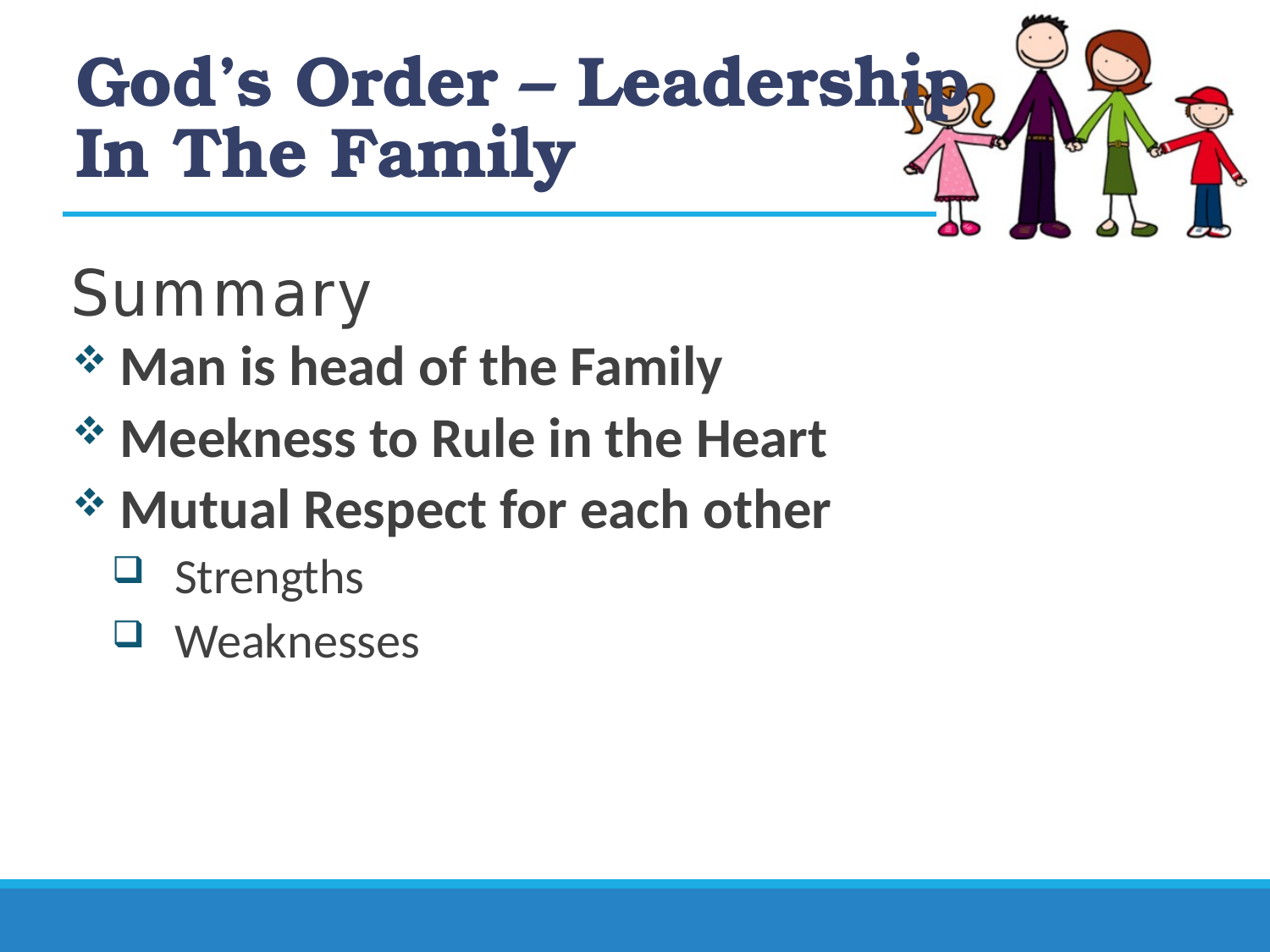

# God’s Order – Leadership In The Family
Summary
Man is head of the Family
Meekness to Rule in the Heart
Mutual Respect for each other
Strengths
Weaknesses